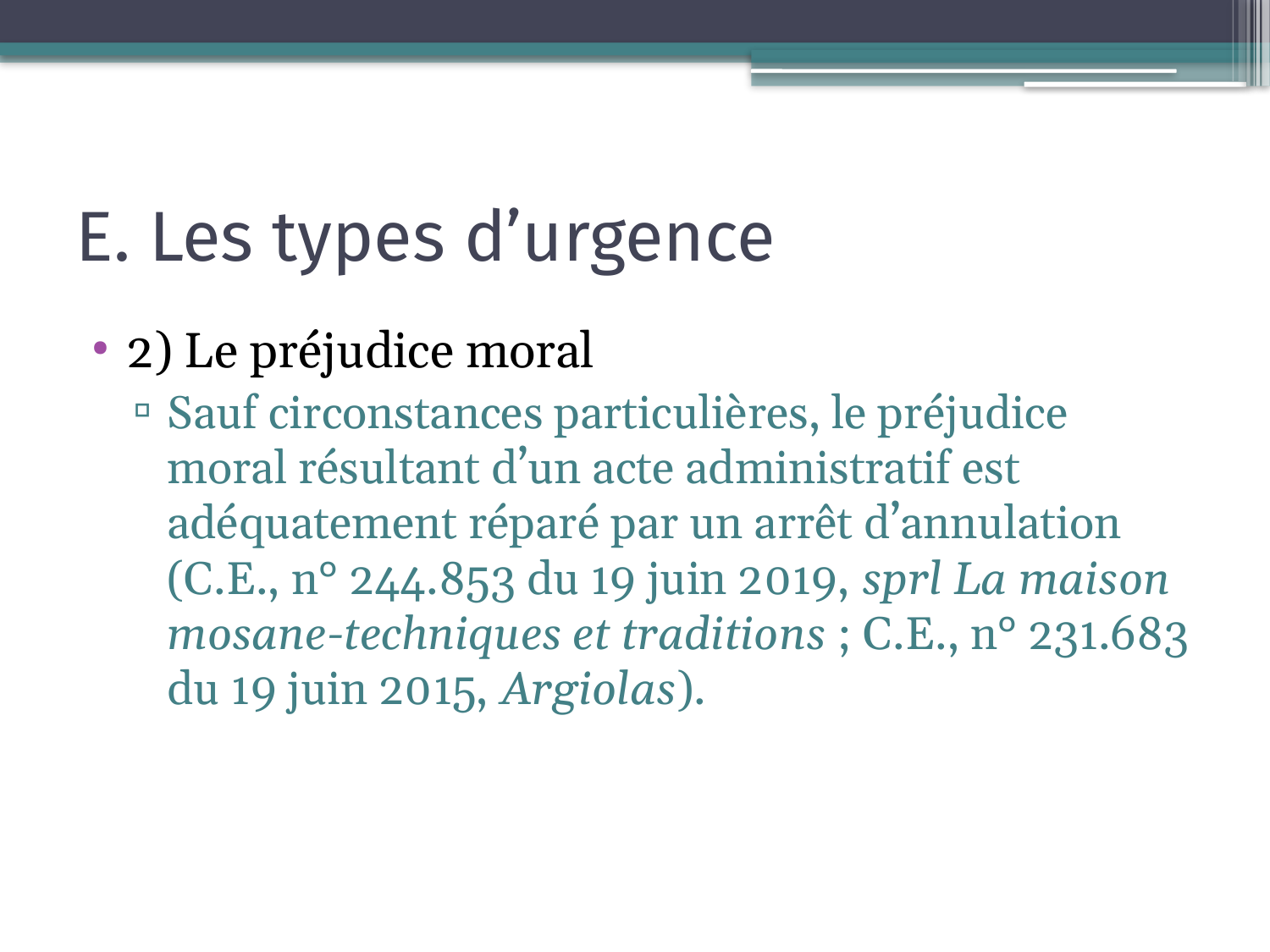

# E. Les types d’urgence
2) Le préjudice moral
Sauf circonstances particulières, le préjudice moral résultant d’un acte administratif est adéquatement réparé par un arrêt d’annulation (C.E., n° 244.853 du 19 juin 2019, sprl La maison mosane-techniques et traditions ; C.E., n° 231.683 du 19 juin 2015, Argiolas).